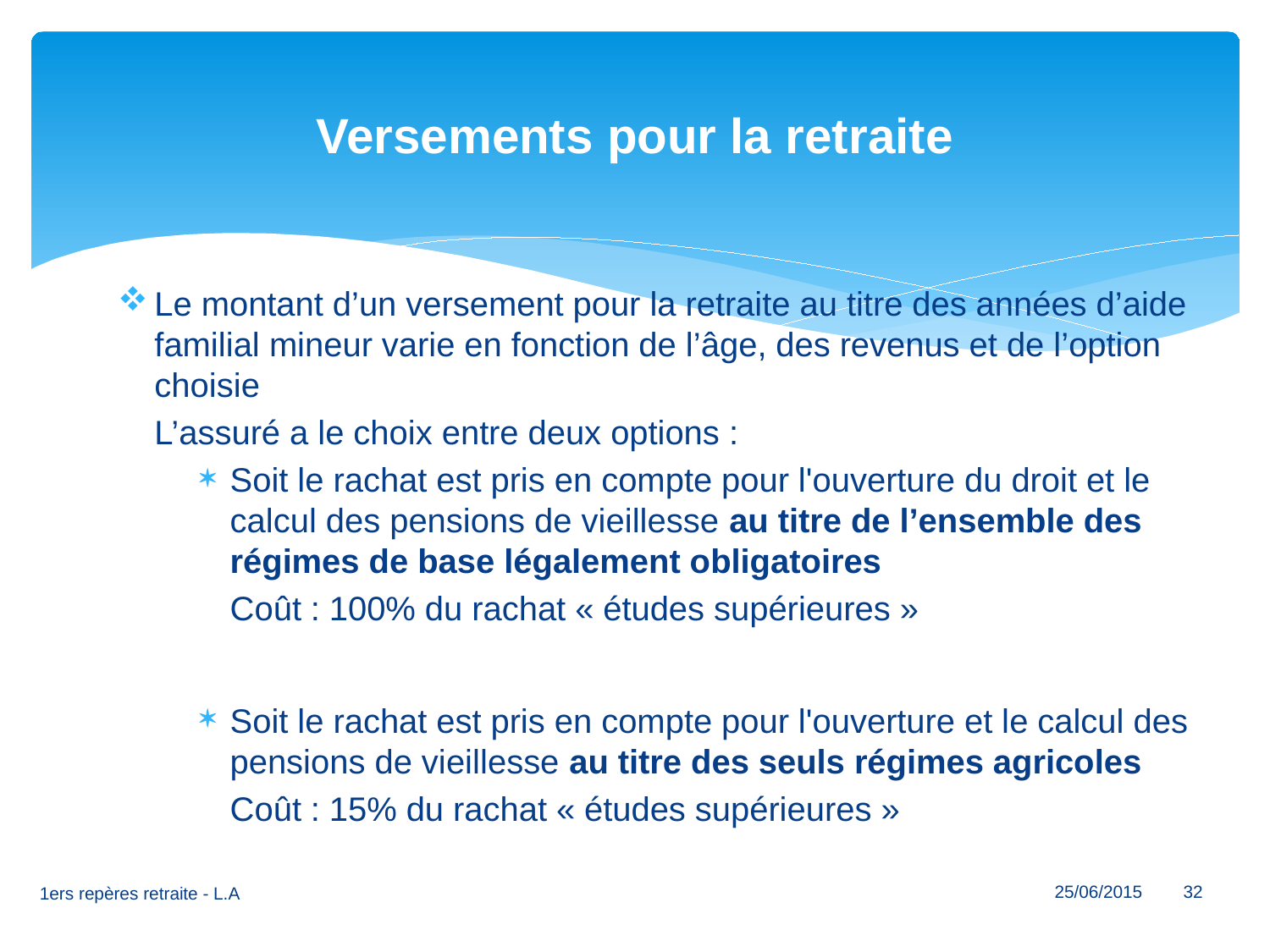

# Versements pour la retraite
Le montant d’un versement pour la retraite au titre des années d’aide familial mineur varie en fonction de l’âge, des revenus et de l’option choisie
	L’assuré a le choix entre deux options :
Soit le rachat est pris en compte pour l'ouverture du droit et le calcul des pensions de vieillesse au titre de l’ensemble des régimes de base légalement obligatoires
	Coût : 100% du rachat « études supérieures »

Soit le rachat est pris en compte pour l'ouverture et le calcul des pensions de vieillesse au titre des seuls régimes agricoles
	Coût : 15% du rachat « études supérieures »

25/06/2015
32
1ers repères retraite - L.A